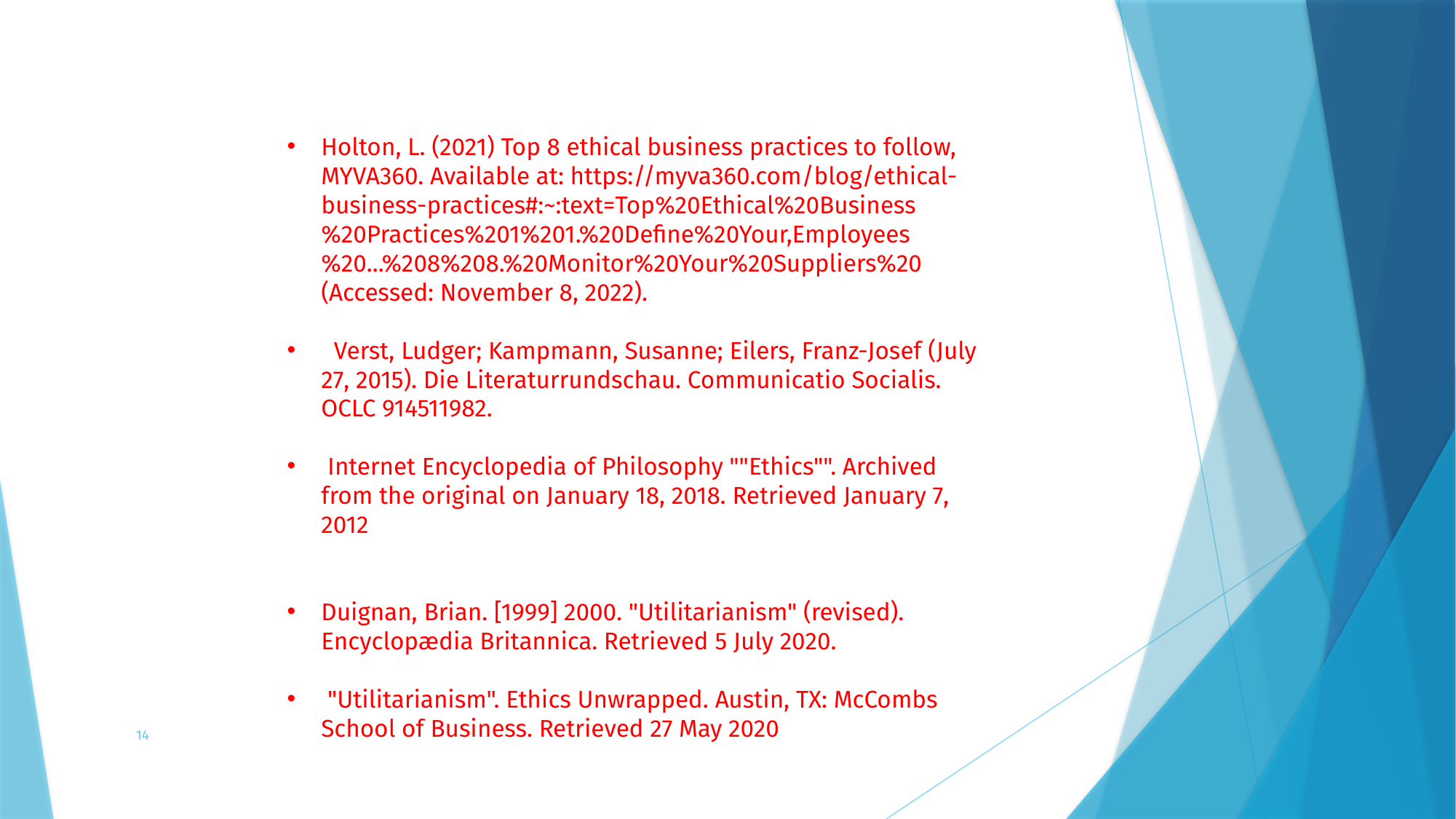

Holton, L. (2021) Top 8 ethical business practices to follow, MYVA360. Available at: https://myva360.com/blog/ethical-business-practices#:~:text=Top%20Ethical%20Business%20Practices%201%201.%20Define%20Your,Employees%20...%208%208.%20Monitor%20Your%20Suppliers%20 (Accessed: November 8, 2022).

  Verst, Ludger; Kampmann, Susanne; Eilers, Franz-Josef (July 27, 2015). Die Literaturrundschau. Communicatio Socialis. OCLC 914511982.

 Internet Encyclopedia of Philosophy ""Ethics"". Archived from the original on January 18, 2018. Retrieved January 7, 2012

Duignan, Brian. [1999] 2000. "Utilitarianism" (revised). Encyclopædia Britannica. Retrieved 5 July 2020.

 "Utilitarianism". Ethics Unwrapped. Austin, TX: McCombs School of Business. Retrieved 27 May 2020
14